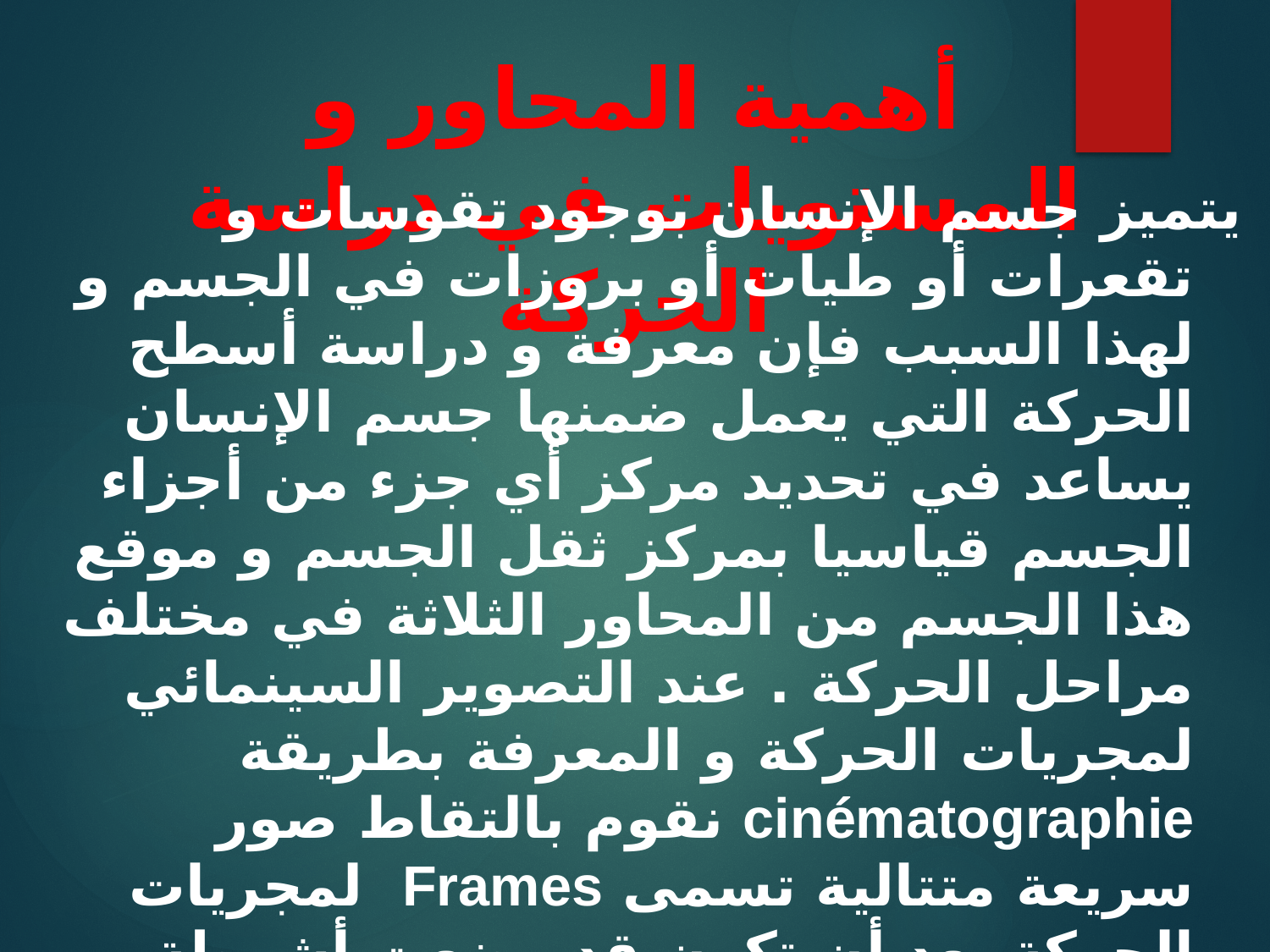

# أهمية المحاور و المستويات في دراسة الحركة
يتميز جسم الإنسان بوجود تقوسات و تقعرات أو طيات أو بروزات في الجسم و لهذا السبب فإن معرفة و دراسة أسطح الحركة التي يعمل ضمنها جسم الإنسان يساعد في تحديد مركز أي جزء من أجزاء الجسم قياسيا بمركز ثقل الجسم و موقع هذا الجسم من المحاور الثلاثة في مختلف مراحل الحركة . عند التصوير السينمائي لمجريات الحركة و المعرفة بطريقة cinématographie نقوم بالتقاط صور سريعة متتالية تسمى Frames  لمجريات الحركة بعد أن تكون قد وضعت أشرطة لاصقة تظهر واضحة على الصور , و ذلك في نقاط محددة عادة تكون في المفاصل الجسم
وعند الوقوف في الوضعية التشريحية تلتقي المستويات الثلاثة الرئيسية في نقطة واحدة وتسمى مركز كتلة الجسم ومركز الجاذبية قد و ردت خطوط الإشارة الوهمية هذه بدرجة 45 إلى اليمين.